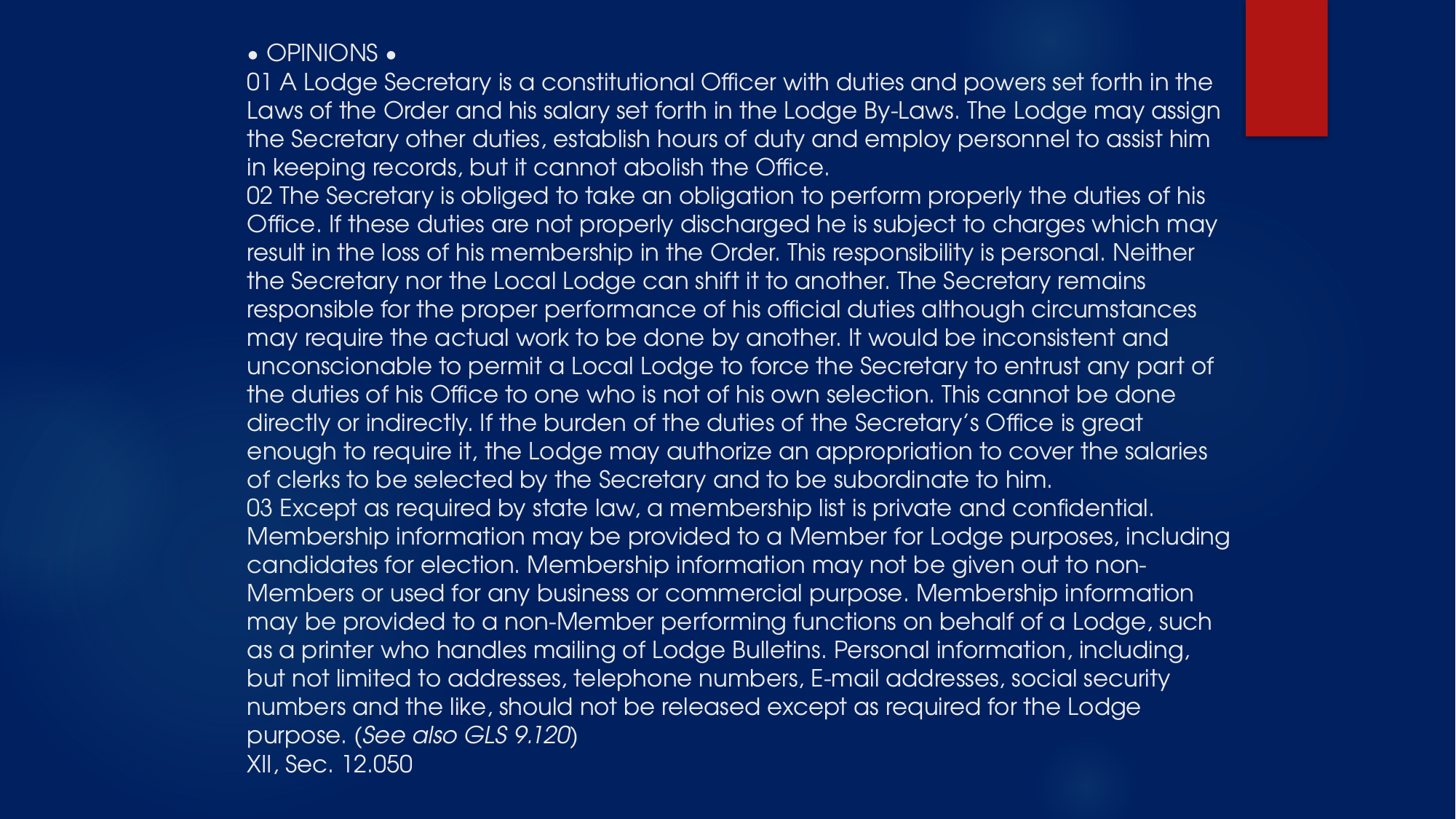

# • OPINIONS • 01 A Lodge Secretary is a constitutional Officer with duties and powers set forth in the Laws of the Order and his salary set forth in the Lodge By-Laws. The Lodge may assign the Secretary other duties, establish hours of duty and employ personnel to assist him in keeping records, but it cannot abolish the Office. 02 The Secretary is obliged to take an obligation to perform properly the duties of his Office. If these duties are not properly discharged he is subject to charges which may result in the loss of his membership in the Order. This responsibility is personal. Neither the Secretary nor the Local Lodge can shift it to another. The Secretary remains responsible for the proper performance of his official duties although circumstances may require the actual work to be done by another. It would be inconsistent and unconscionable to permit a Local Lodge to force the Secretary to entrust any part of the duties of his Office to one who is not of his own selection. This cannot be done directly or indirectly. If the burden of the duties of the Secretary’s Office is great enough to require it, the Lodge may authorize an appropriation to cover the salaries of clerks to be selected by the Secretary and to be subordinate to him. 03 Except as required by state law, a membership list is private and confidential. Membership information may be provided to a Member for Lodge purposes, including candidates for election. Membership information may not be given out to non-Members or used for any business or commercial purpose. Membership information may be provided to a non-Member performing functions on behalf of a Lodge, such as a printer who handles mailing of Lodge Bulletins. Personal information, including, but not limited to addresses, telephone numbers, E-mail addresses, social security numbers and the like, should not be released except as required for the Lodge purpose. (See also GLS 9.120) XII, Sec. 12.050